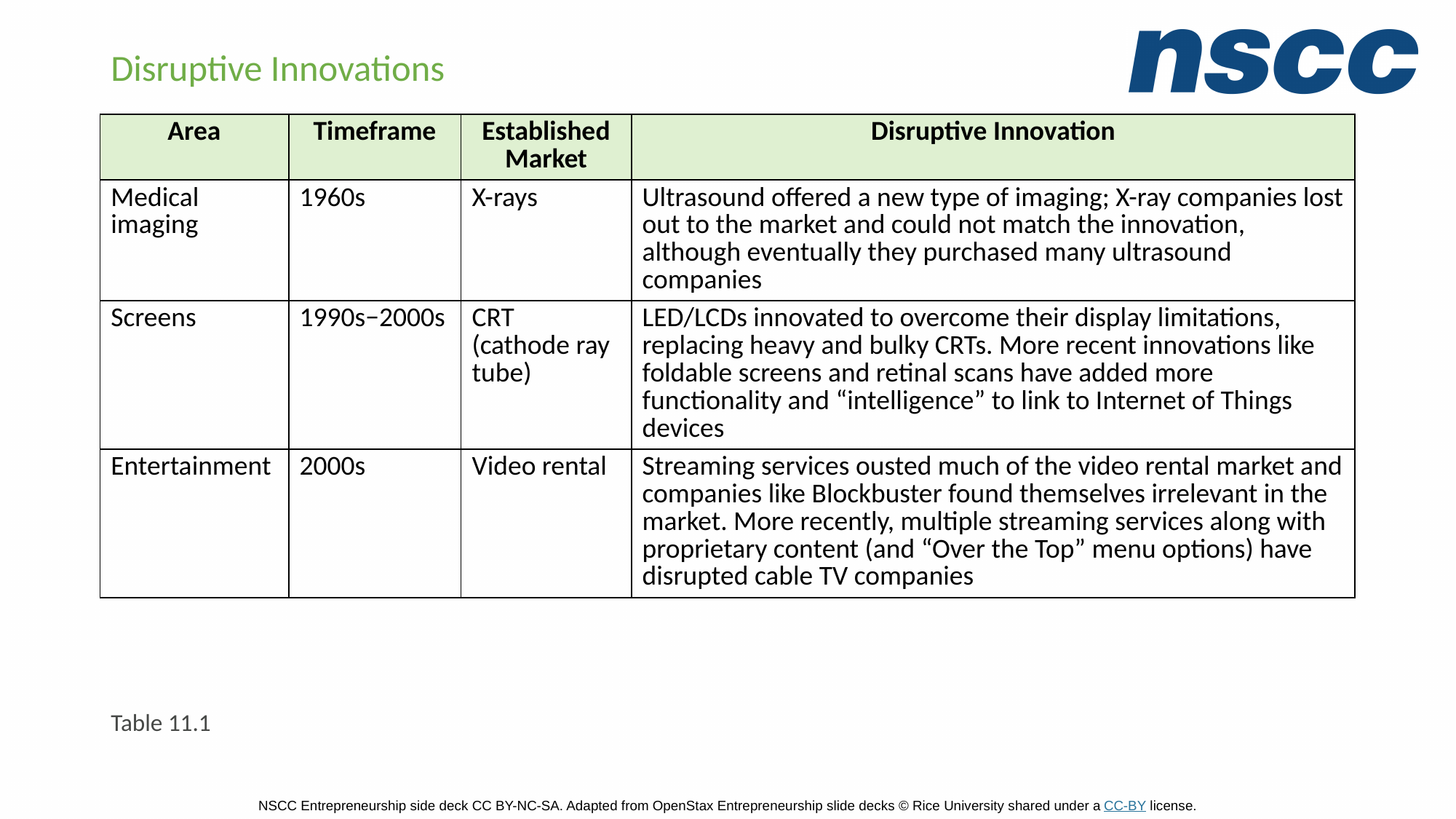

# Disruptive Innovations
| Area | Timeframe | Established Market | Disruptive Innovation |
| --- | --- | --- | --- |
| Medical imaging | 1960s | X-rays | Ultrasound offered a new type of imaging; X-ray companies lost out to the market and could not match the innovation, although eventually they purchased many ultrasound companies |
| Screens | 1990s−2000s | CRT (cathode ray tube) | LED/LCDs innovated to overcome their display limitations, replacing heavy and bulky CRTs. More recent innovations like foldable screens and retinal scans have added more functionality and “intelligence” to link to Internet of Things devices |
| Entertainment | 2000s | Video rental | Streaming services ousted much of the video rental market and companies like Blockbuster found themselves irrelevant in the market. More recently, multiple streaming services along with proprietary content (and “Over the Top” menu options) have disrupted cable TV companies |
Table 11.1